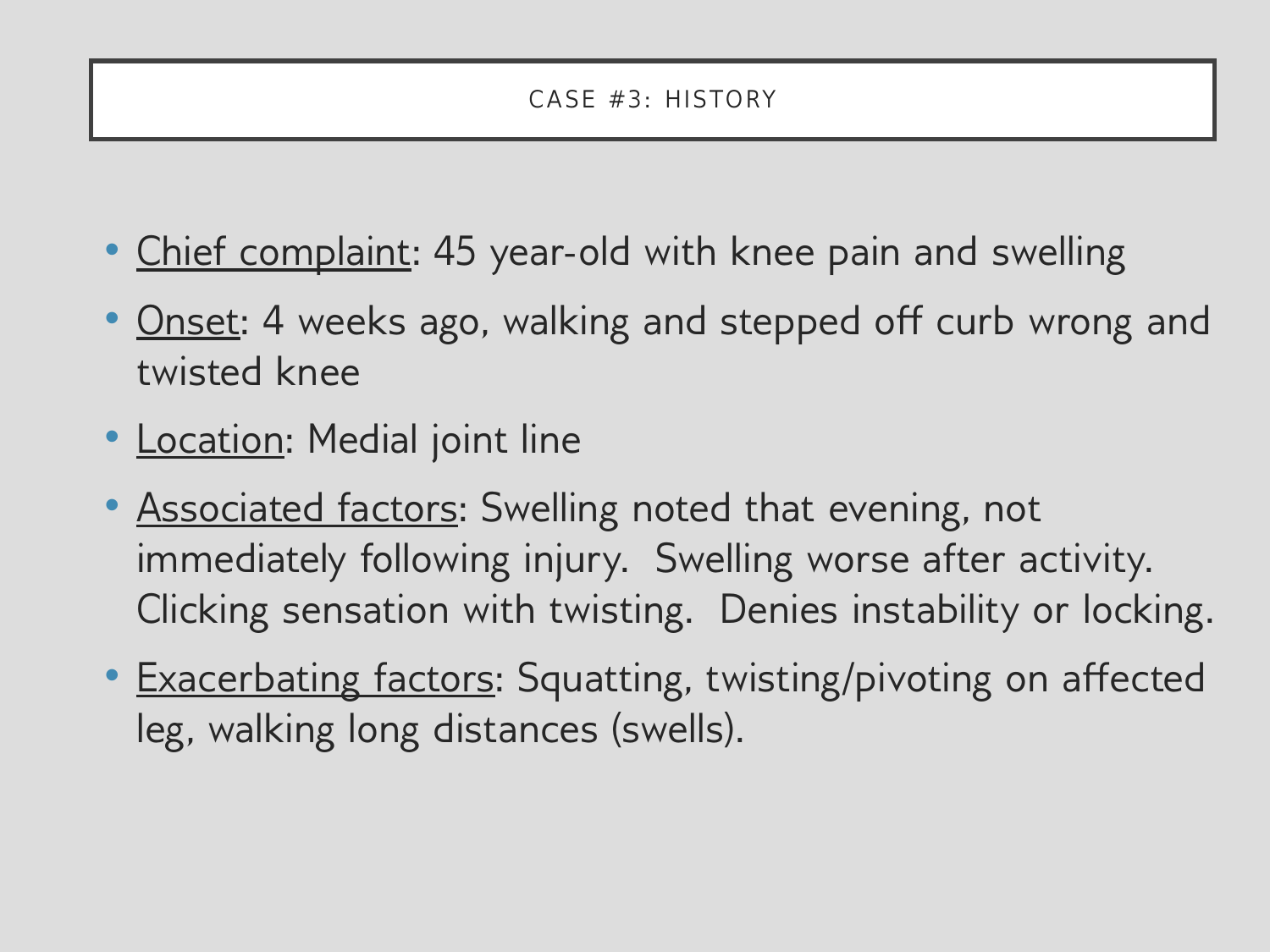

# Case #3: history
Chief complaint: 45 year-old with knee pain and swelling
Onset: 4 weeks ago, walking and stepped off curb wrong and twisted knee
Location: Medial joint line
Associated factors: Swelling noted that evening, not immediately following injury.  Swelling worse after activity.  Clicking sensation with twisting.  Denies instability or locking.
Exacerbating factors: Squatting, twisting/pivoting on affected leg, walking long distances (swells).